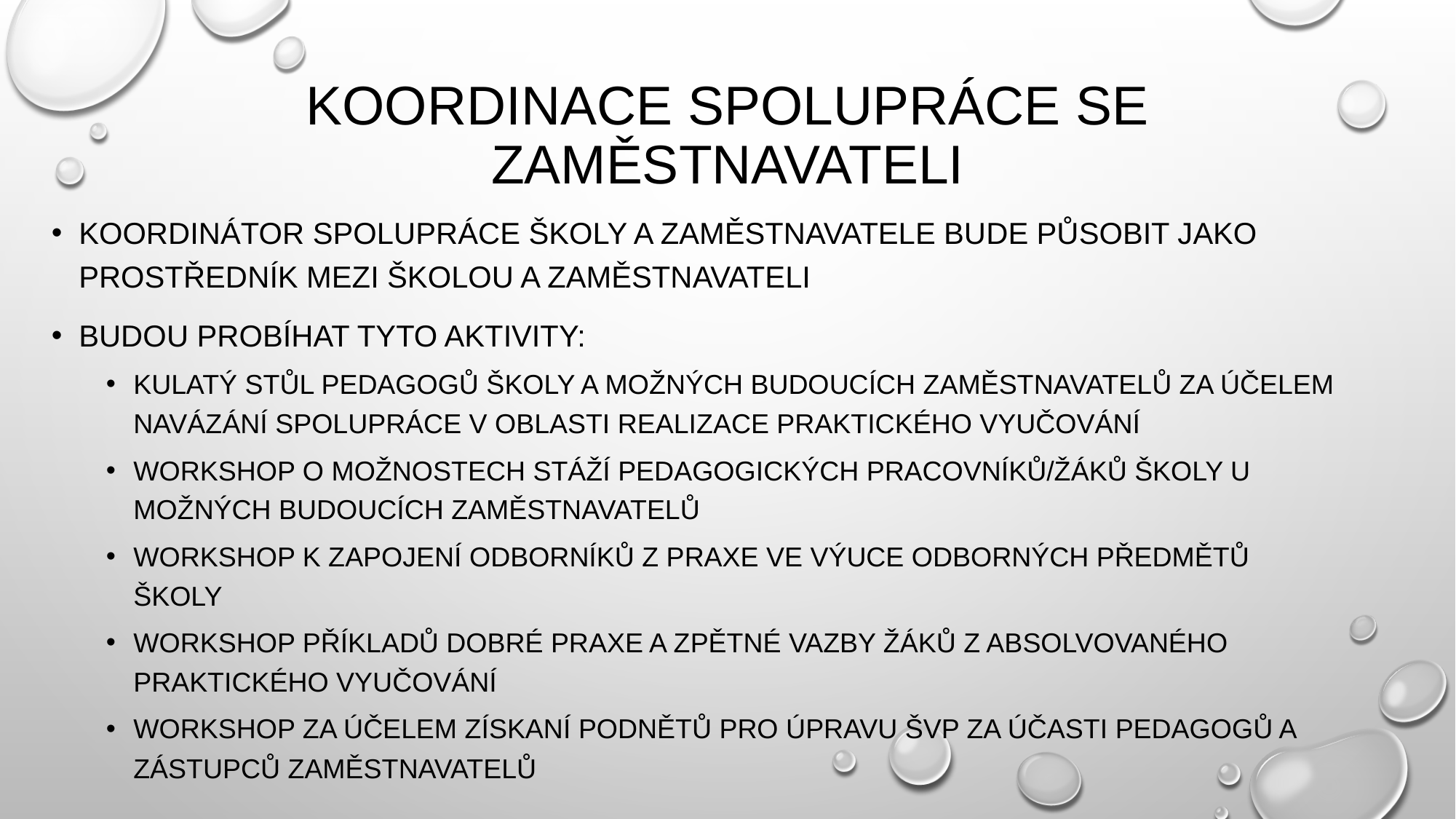

# koordinace spolupráce se zaměstnavateli
Koordinátor spolupráce školy a zaměstnavatele bude působit jako prostředník mezi školou a zaměstnavateli
Budou probíhat tyto aktivity:
kulatý stůl pedagogů školy a možných budoucích zaměstnavatelů za účelem navázání spolupráce v oblasti realizace praktického vyučování
workshop o možnostech stáží pedagogických pracovníků/žáků školy u možných budoucích zaměstnavatelů
workshop k zapojení odborníků z praxe ve výuce odborných předmětů školy
workshop příkladů dobré praxe a zpětné vazby žáků z absolvovaného praktického vyučování
workshop za účelem získaní podnětů pro úpravu ŠVP za účasti pedagogů a zástupců zaměstnavatelů